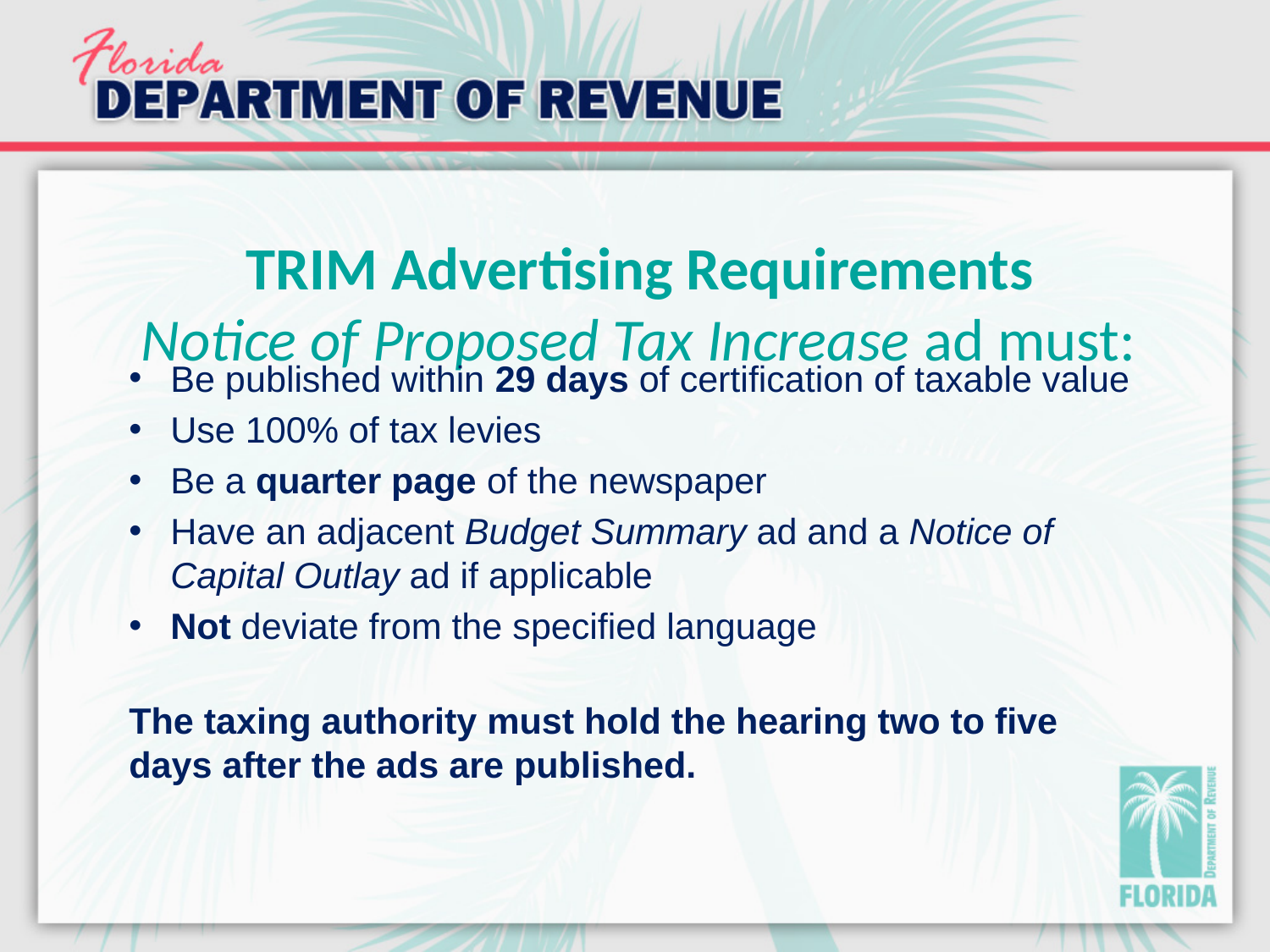

# TRIM Advertising Requirements Notice of Proposed Tax Increase ad must:
Be published within 29 days of certification of taxable value
Use 100% of tax levies
Be a quarter page of the newspaper
Have an adjacent Budget Summary ad and a Notice of Capital Outlay ad if applicable
Not deviate from the specified language
The taxing authority must hold the hearing two to five days after the ads are published.